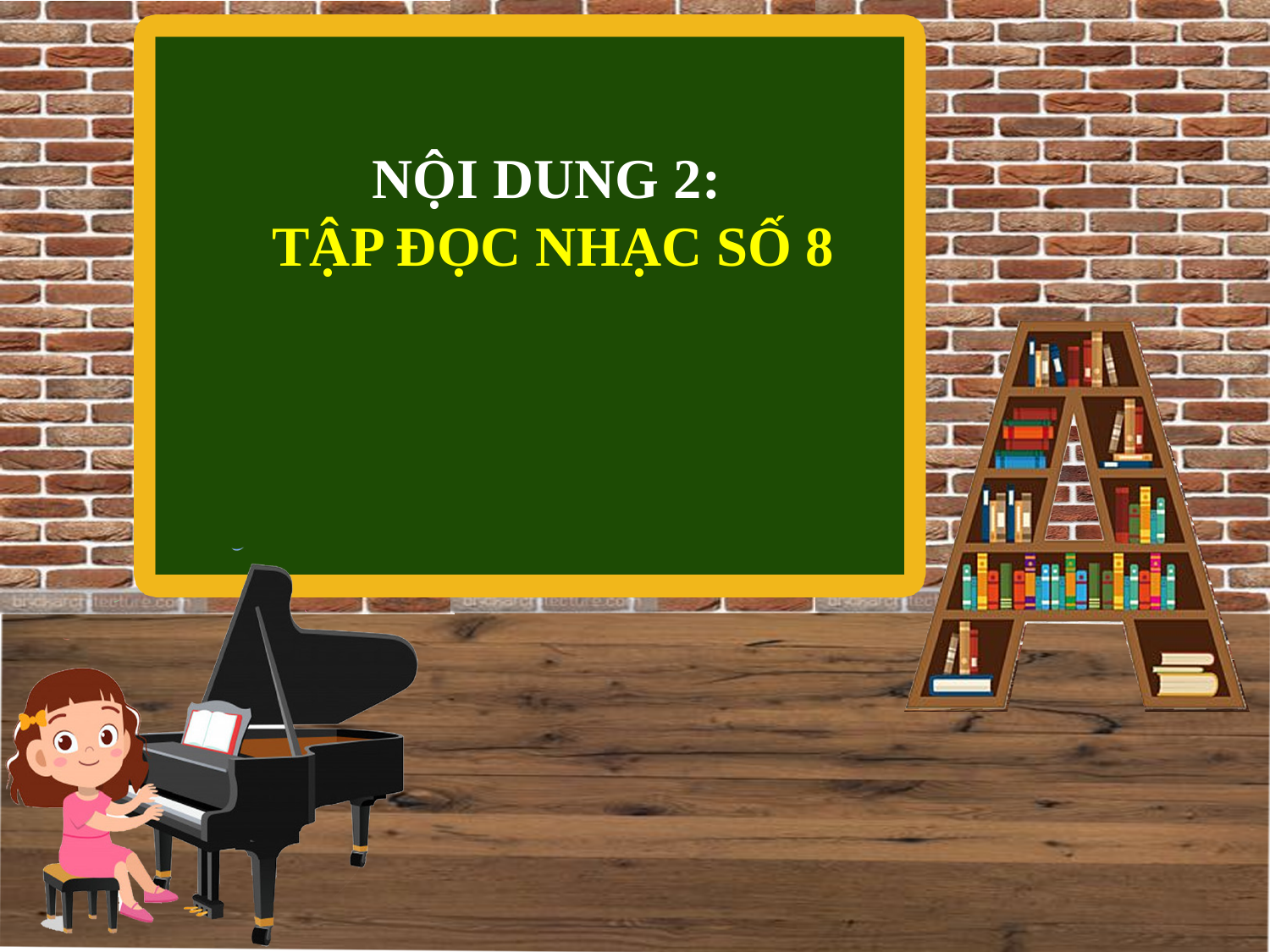

NỘI DUNG 2:
TẬP ĐỌC NHẠC SỐ 8